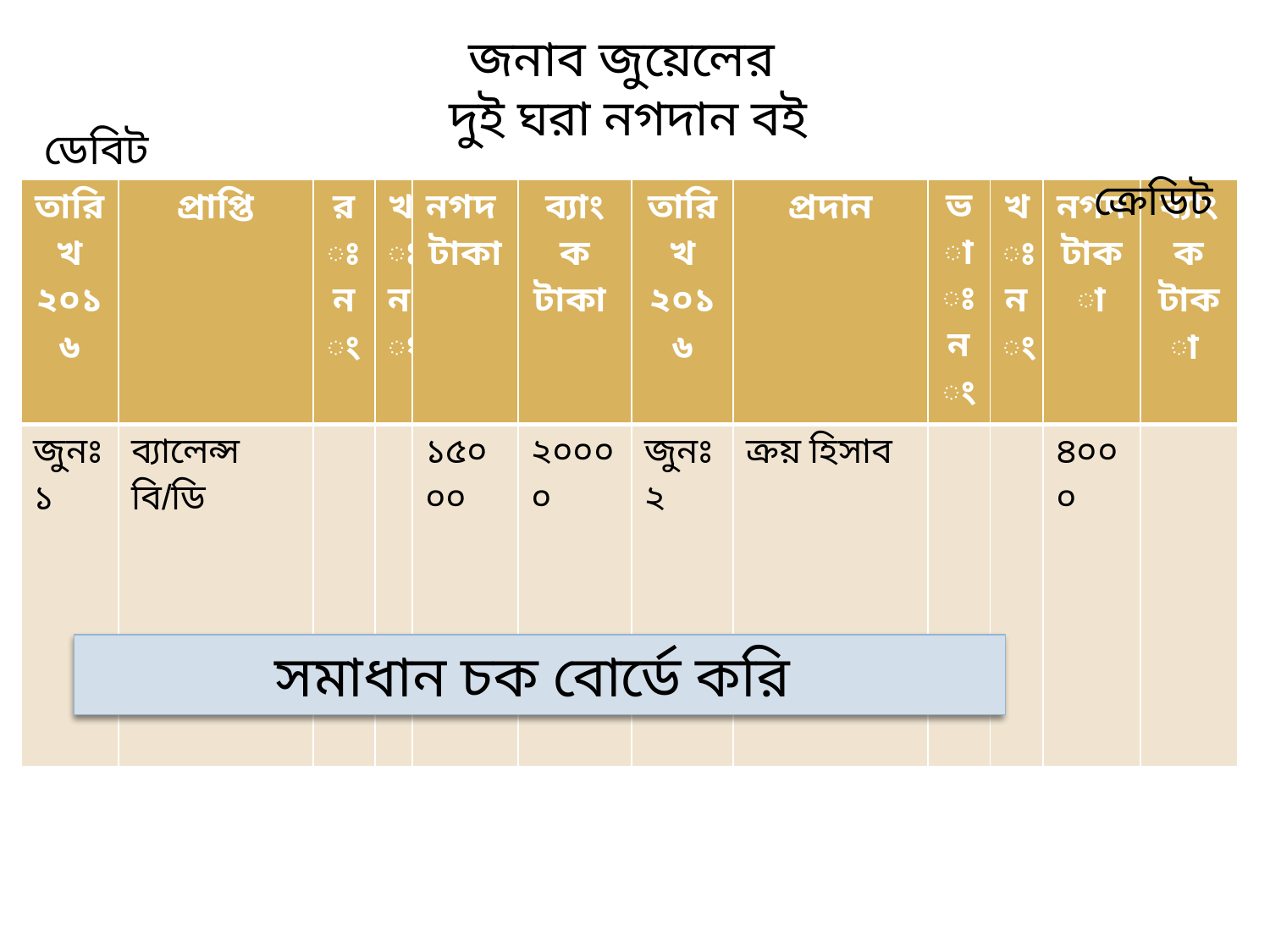

জনাব জুয়েলের
দুই ঘরা নগদান বই
ডেবিট
  ক্রেডিট
| তারিখ ২০১৬ | প্রাপ্তি | রঃ নং | খঃ নং | নগদ টাকা | ব্যাংক টাকা | তারিখ ২০১৬ | প্রদান | ভাঃ নং | খঃ নং | নগদ টাকা | ব্যাংক টাকা |
| --- | --- | --- | --- | --- | --- | --- | --- | --- | --- | --- | --- |
| জুনঃ১ | ব্যালেন্স বি/ডি |  |  | ১৫০০০ | ২০০০০ | জুনঃ২ | ক্রয় হিসাব |  |  | ৪০০০ |  |
সমাধান চক বোর্ডে করি